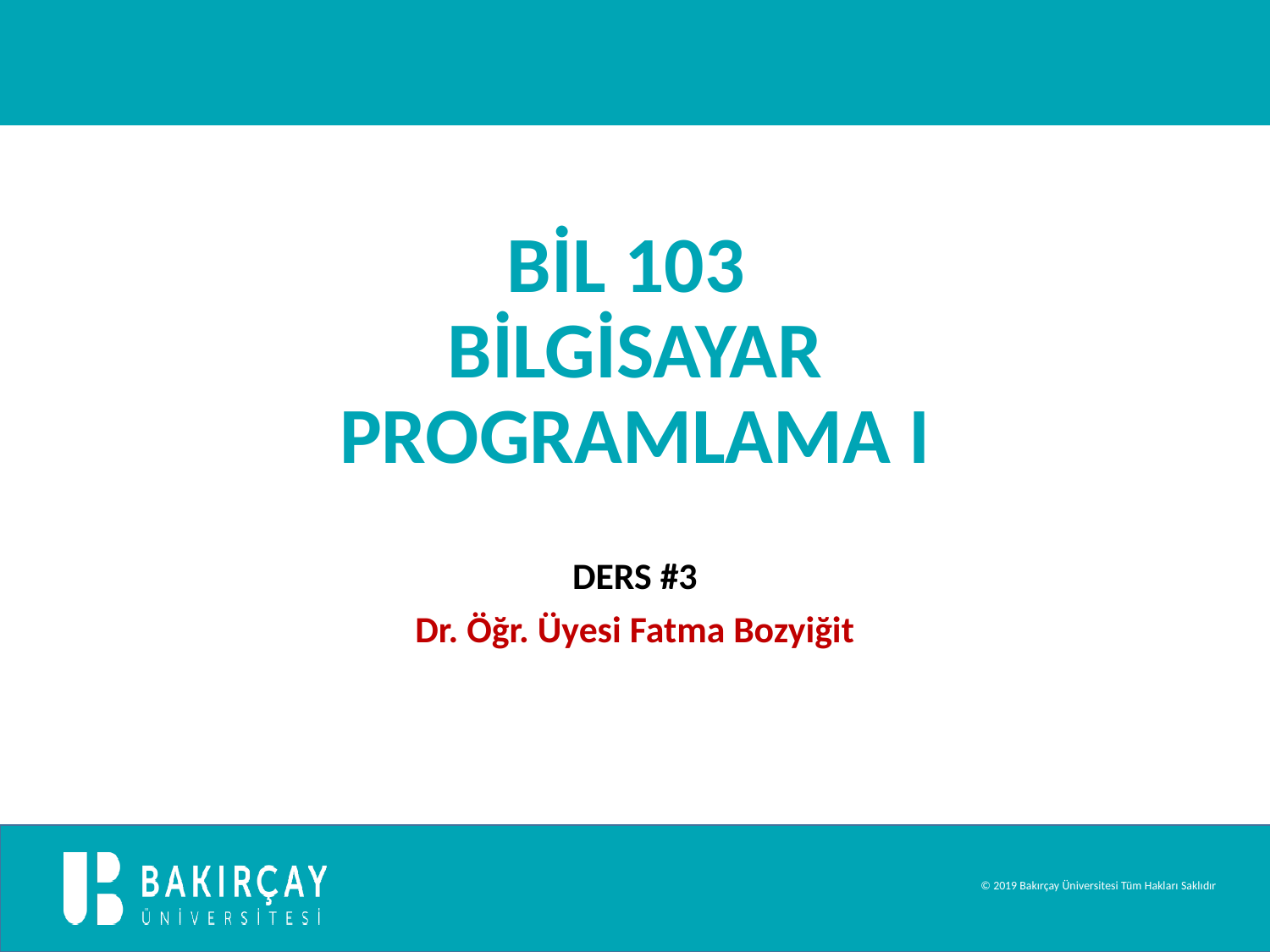

# BİL 103 BİLGİSAYAR PROGRAMLAMA I

DERS #3
Dr. Öğr. Üyesi Fatma Bozyiğit